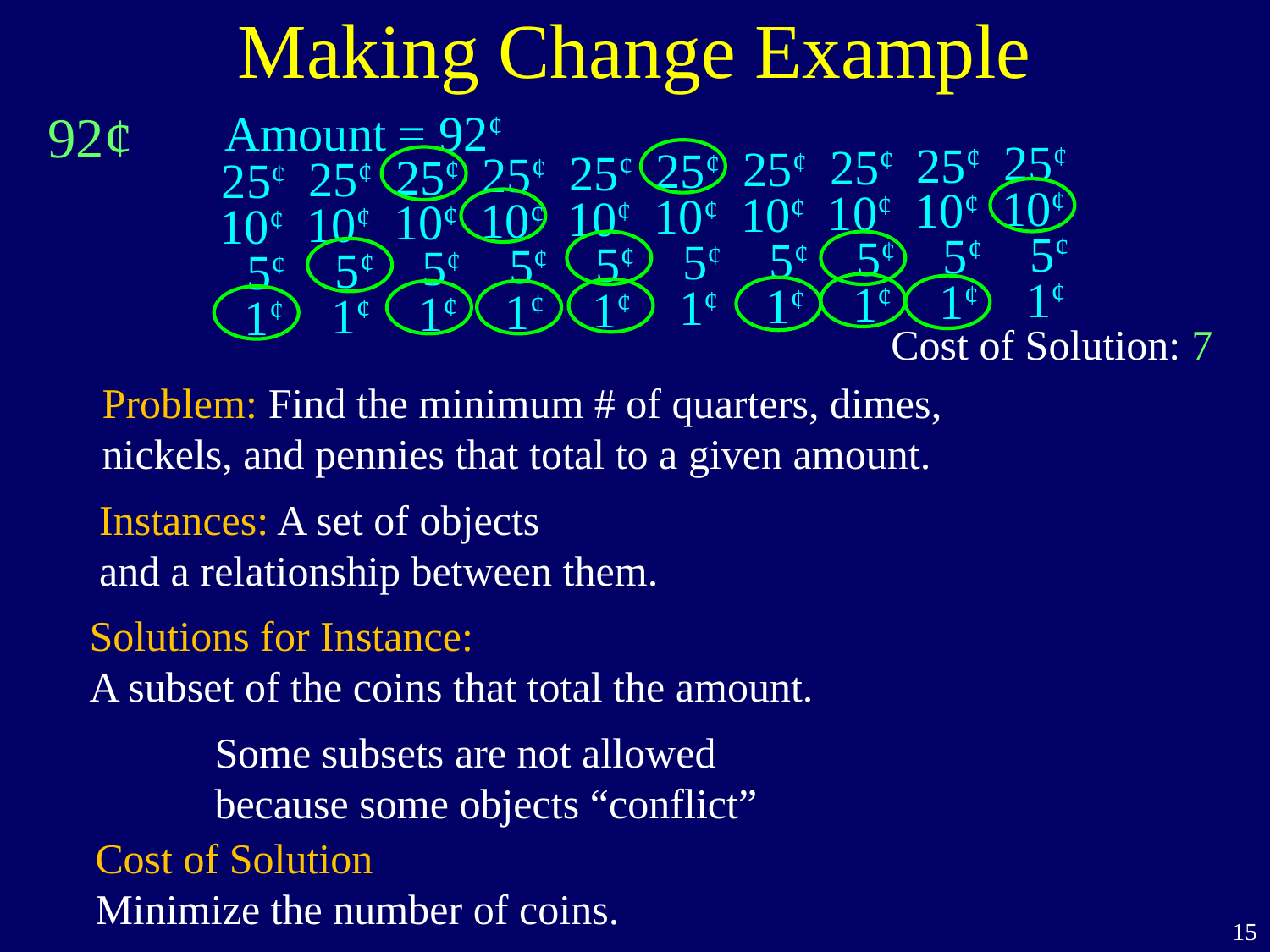

Making Change Example
92¢
Amount = 92¢
25¢
25¢
25¢
25¢
25¢
25¢
25¢
25¢
25¢
25¢
 10¢
 10¢
 10¢
 10¢
 10¢
 10¢
 10¢
 10¢
 10¢
 10¢
 5¢
 5¢
 5¢
 5¢
 5¢
 5¢
 5¢
 5¢
 5¢
 5¢
 1¢
 1¢
 1¢
 1¢
 1¢
 1¢
 1¢
 1¢
 1¢
 1¢

Cost of Solution: 7
Problem: Find the minimum # of quarters, dimes,
nickels, and pennies that total to a given amount.
Instances: A set of objects
and a relationship between them.
Solutions for Instance:
A subset of the coins that total the amount.
Some subsets are not allowed
because some objects “conflict”
Cost of Solution
Minimize the number of coins.